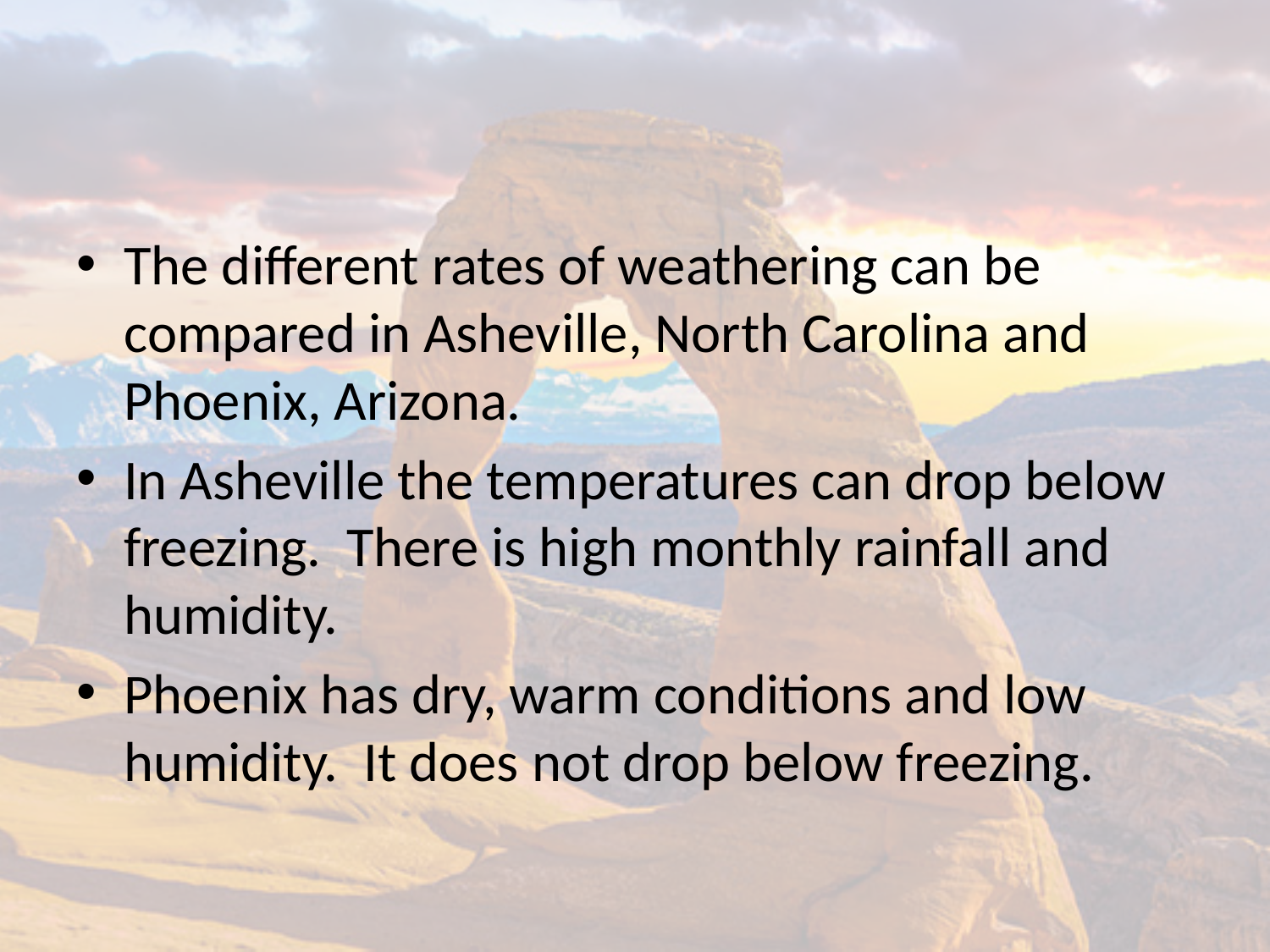

#
The different rates of weathering can be compared in Asheville, North Carolina and Phoenix, Arizona.
In Asheville the temperatures can drop below freezing.  There is high monthly rainfall and humidity.
Phoenix has dry, warm conditions and low humidity.  It does not drop below freezing.